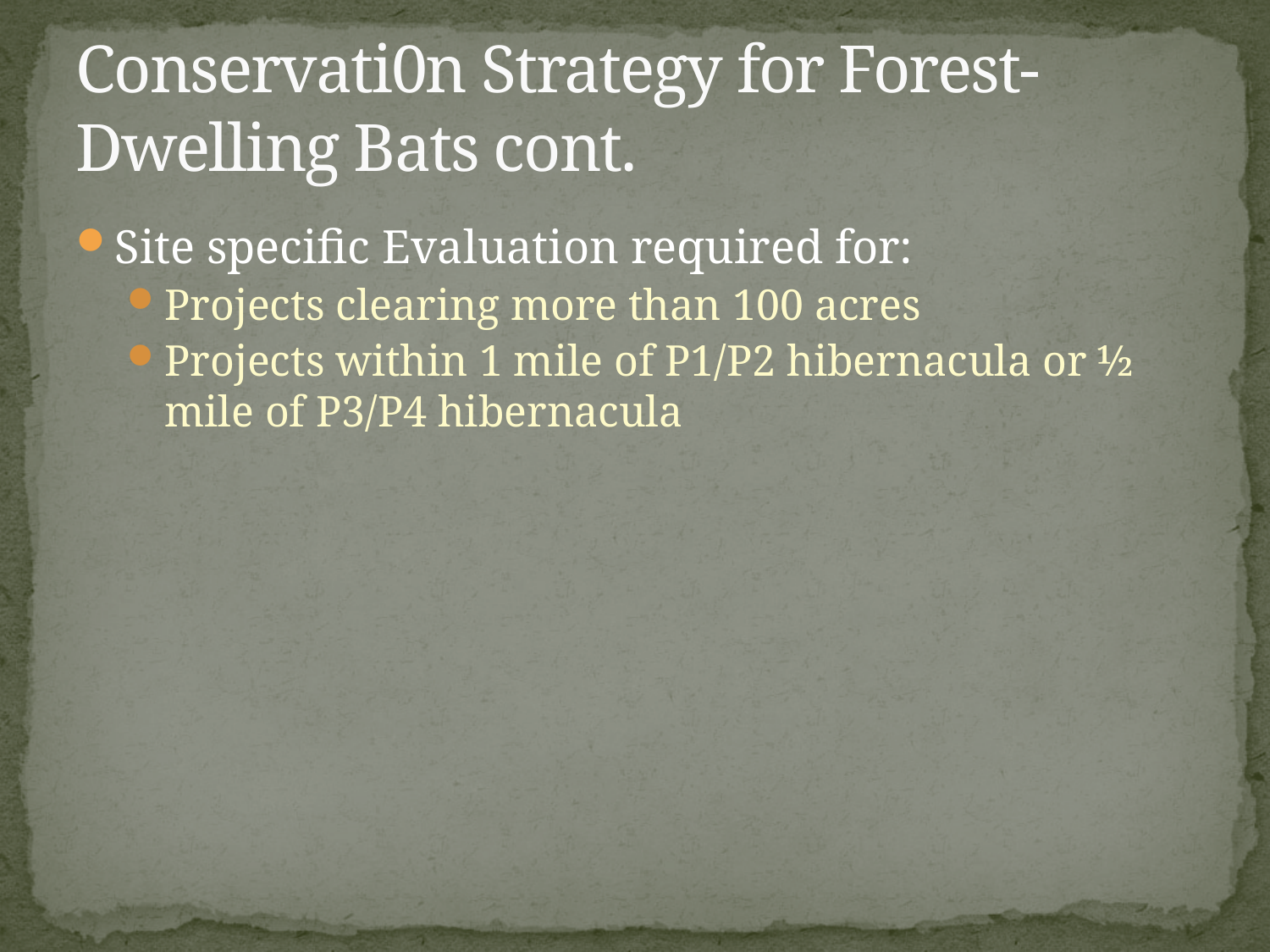

# Conservati0n Strategy for Forest-Dwelling Bats cont.
Site specific Evaluation required for:
Projects clearing more than 100 acres
Projects within 1 mile of P1/P2 hibernacula or ½ mile of P3/P4 hibernacula